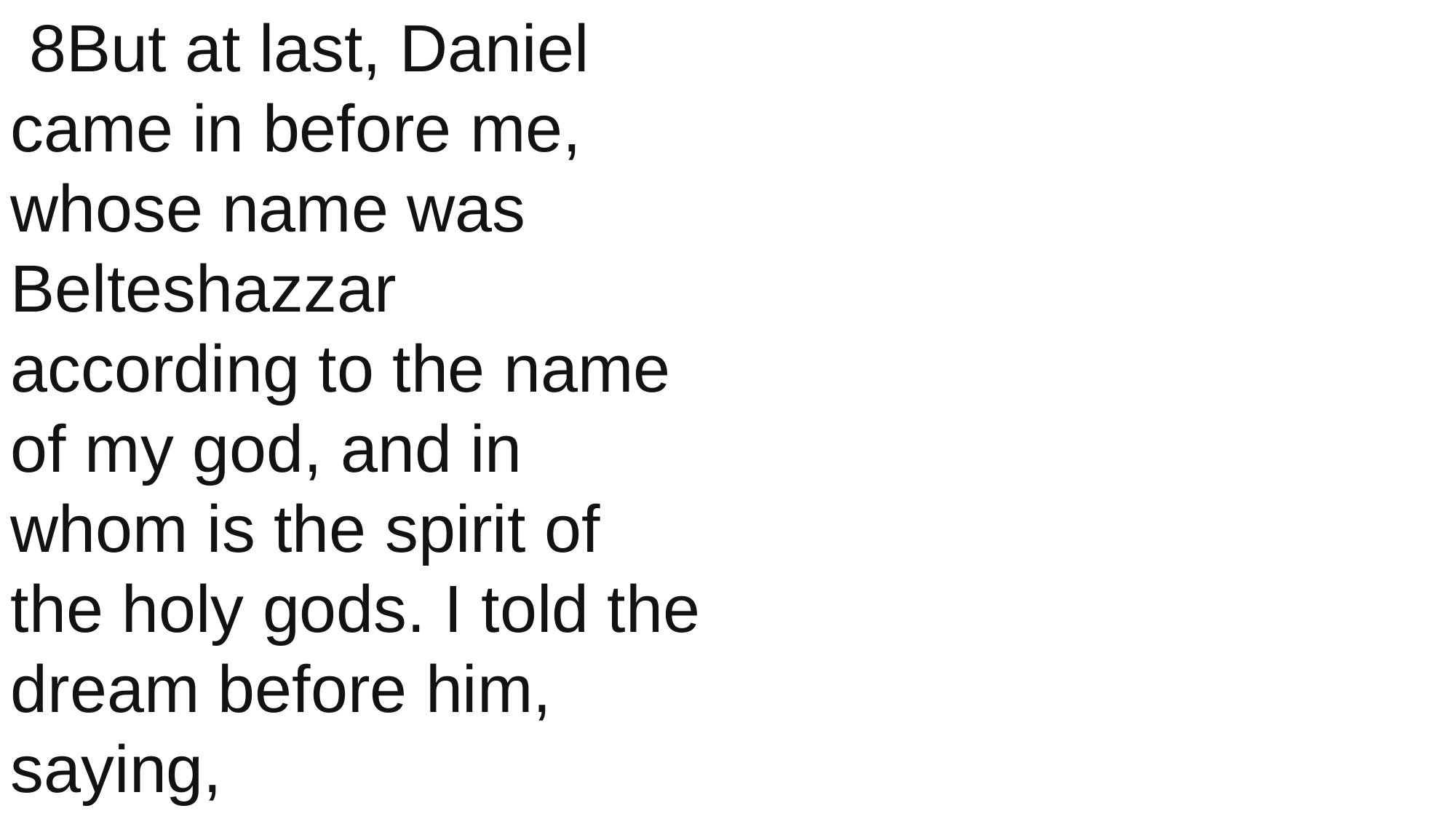

8But at last, Daniel came in before me, whose name was Belteshazzar according to the name of my god, and in whom is the spirit of the holy gods. I told the dream before him, saying,
 John